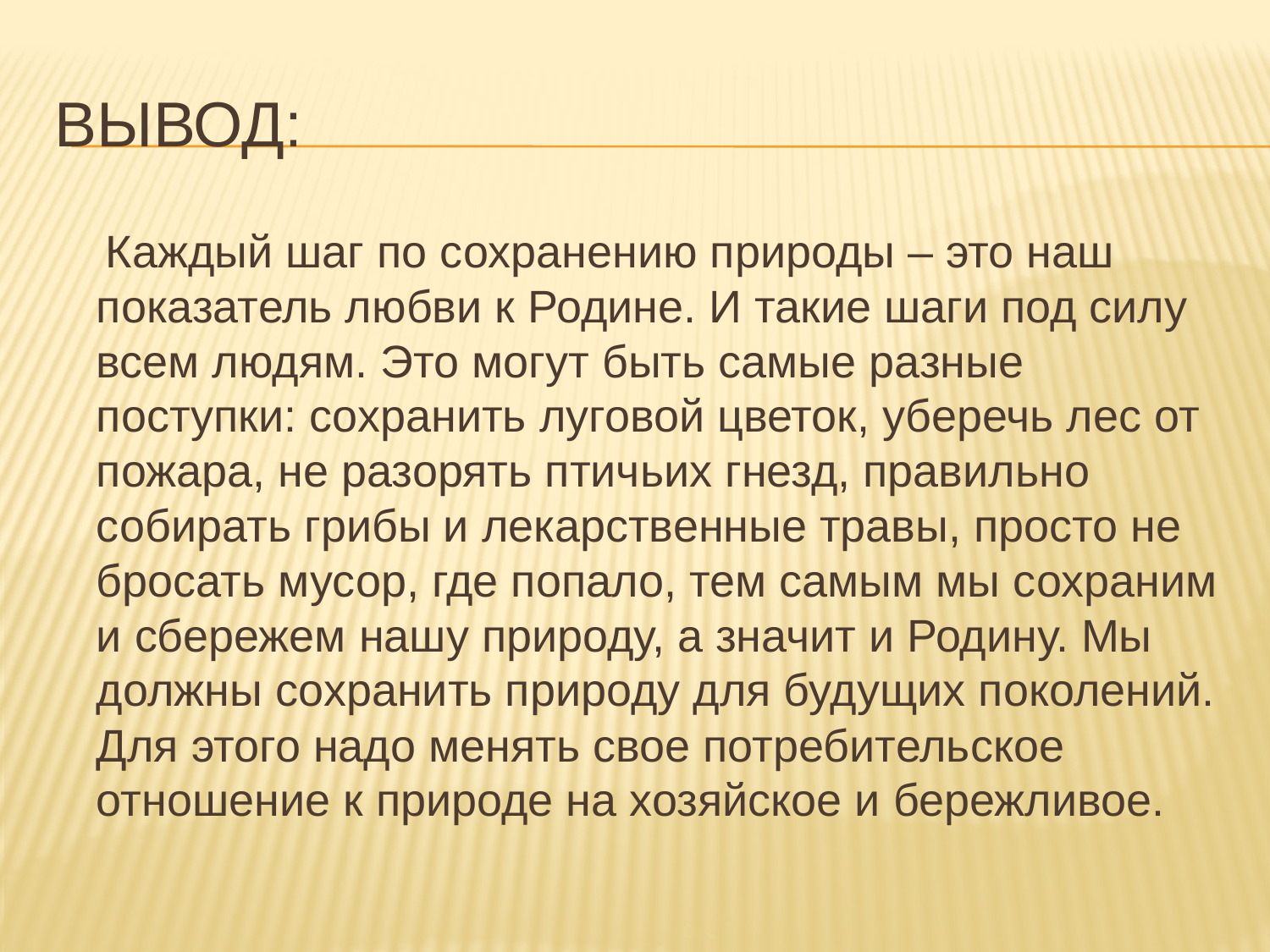

# Вывод:
    Каждый шаг по сохранению природы – это наш показатель любви к Родине. И такие шаги под силу всем людям. Это могут быть самые разные поступки: сохранить луговой цветок, уберечь лес от пожара, не разорять птичьих гнезд, правильно собирать грибы и лекарственные травы, просто не бросать мусор, где попало, тем самым мы сохраним и сбережем нашу природу, а значит и Родину. Мы должны сохранить природу для будущих поколений. Для этого надо менять свое потребительское отношение к природе на хозяйское и бережливое.